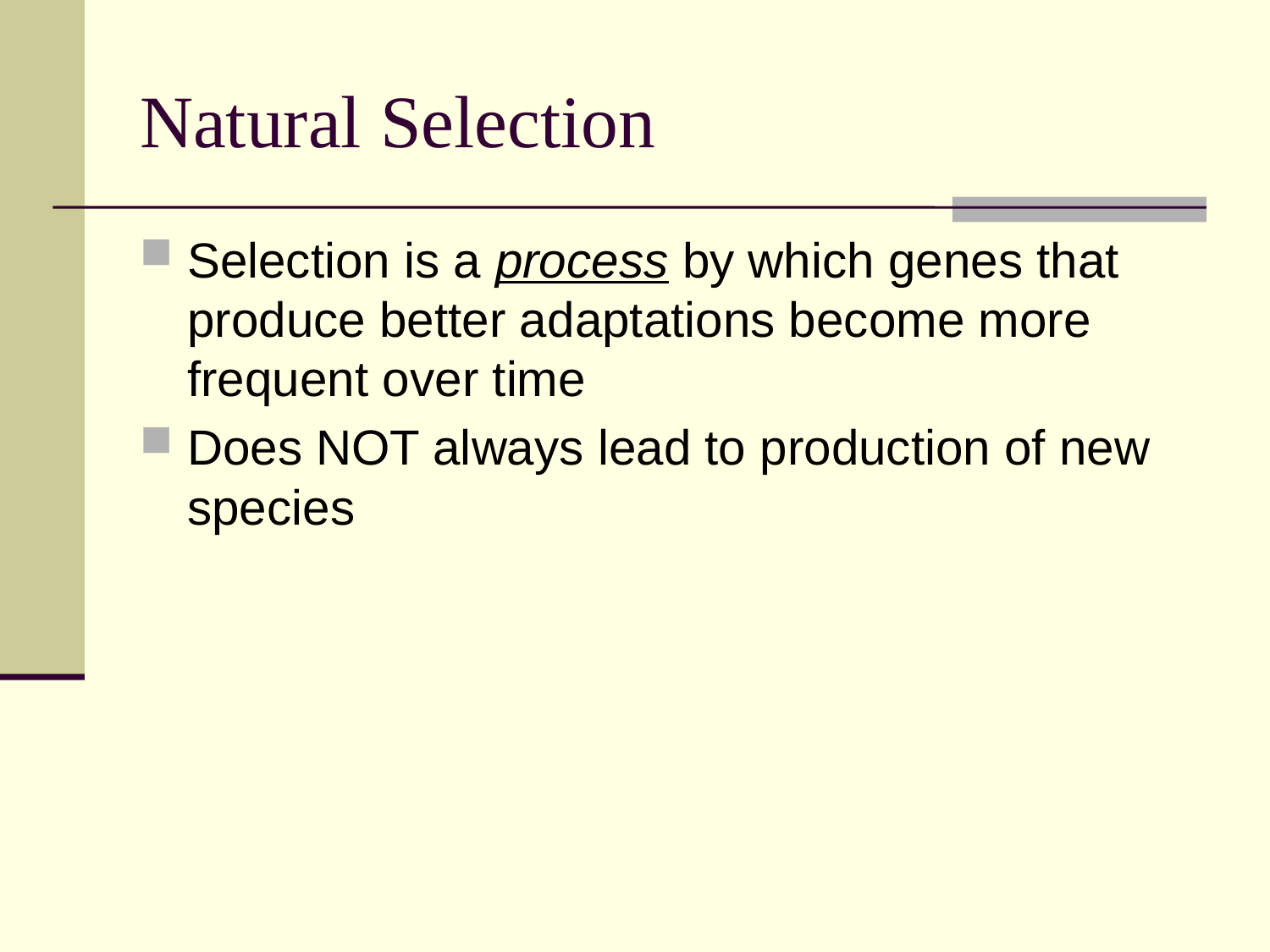

# Natural Selection
Selection is a process by which genes that produce better adaptations become more frequent over time
Does NOT always lead to production of new species